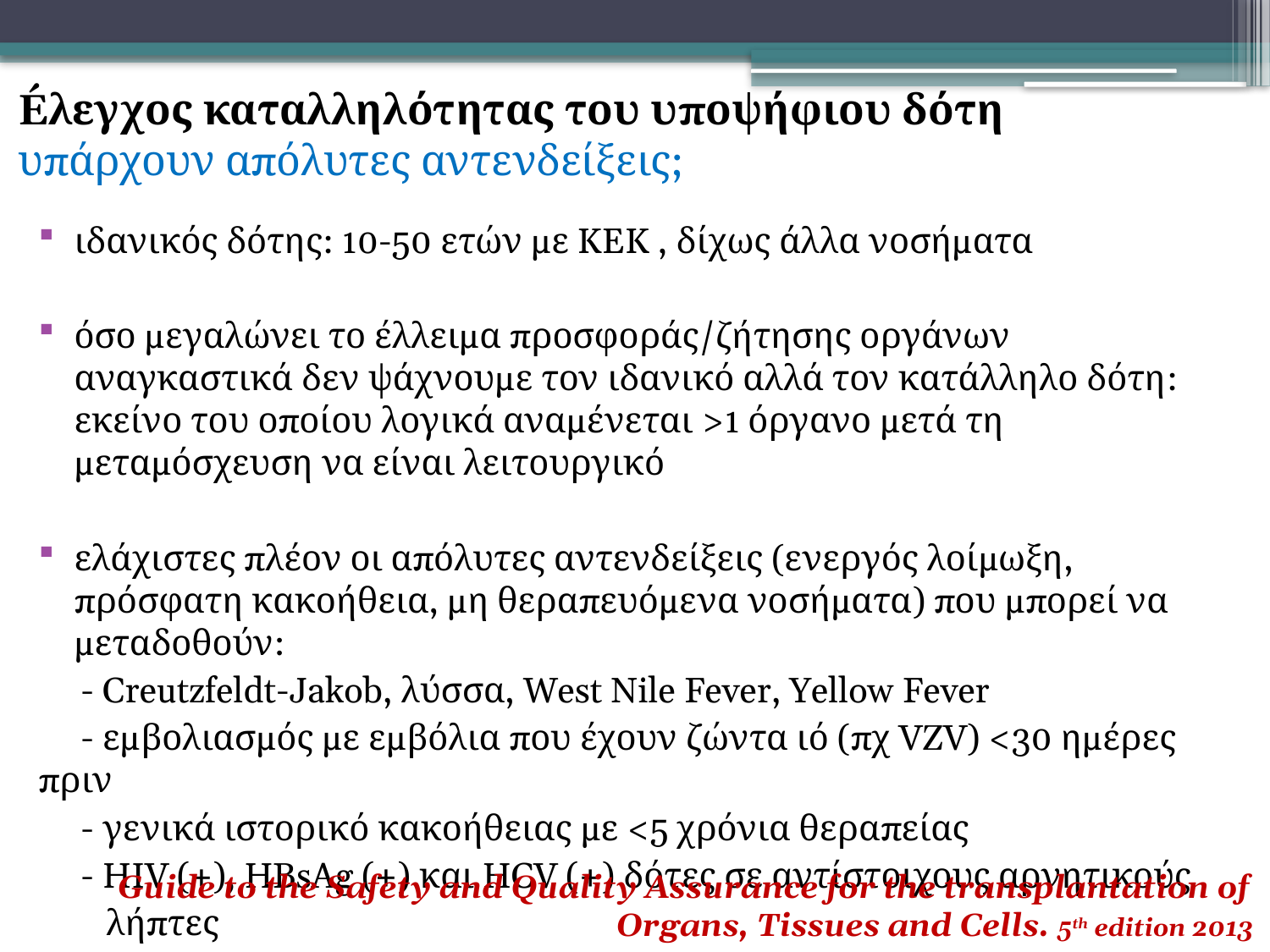

# Έλεγχος καταλληλότητας του υποψήφιου δότη υπάρχουν απόλυτες αντενδείξεις;
ιδανικός δότης: 10-50 ετών με ΚΕΚ , δίχως άλλα νοσήματα

όσο μεγαλώνει το έλλειμα προσφοράς/ζήτησης οργάνων αναγκαστικά δεν ψάχνουμε τον ιδανικό αλλά τον κατάλληλο δότη: εκείνο του οποίου λογικά αναμένεται >1 όργανο μετά τη μεταμόσχευση να είναι λειτουργικό

ελάχιστες πλέον οι απόλυτες αντενδείξεις (ενεργός λοίμωξη, πρόσφατη κακοήθεια, μη θεραπευόμενα νοσήματα) που μπορεί να μεταδοθούν:
     - Creutzfeldt-Jakob, λύσσα, West Nile Fever, Yellow Fever
     - εμβολιασμός με εμβόλια που έχουν ζώντα ιό (πχ VZV) <30 ημέρες πριν
     - γενικά ιστορικό κακοήθειας με <5 χρόνια θεραπείας
     - HIV (+), HBsAg (+) και ΗCV (+) δότες σε αντίστοιχους αρνητικούς
        λήπτες
Guide to the Safety and Quality Assurance for the transplantation of
                                                              Organs, Tissues and Cells. 5th edition 2013